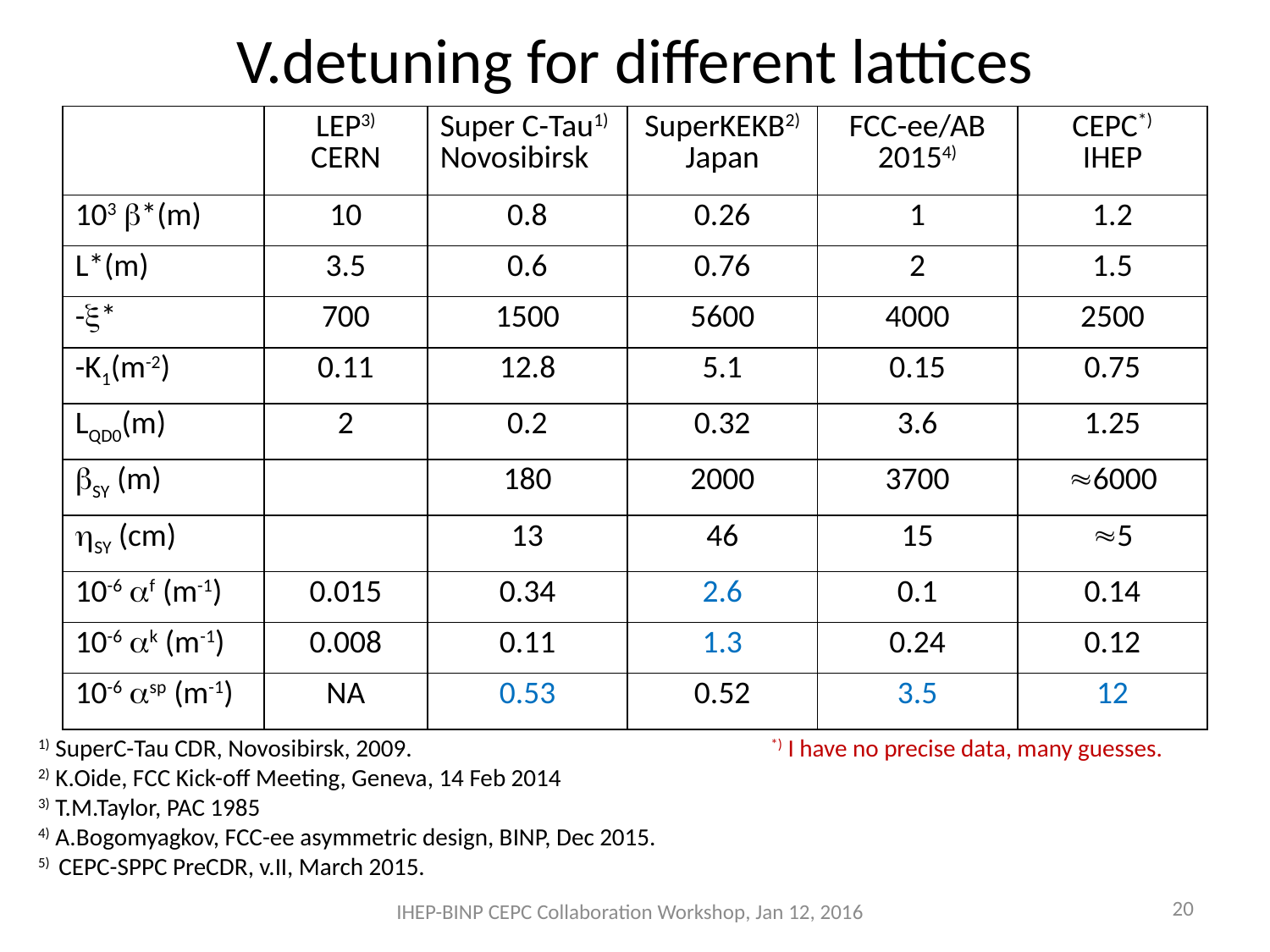

# V.detuning for different lattices
|  | LEP3) CERN | Super C-Tau1) Novosibirsk | SuperKEKB2) Japan | FCC-ee/AB 20154) | CEPC\*) IHEP |
| --- | --- | --- | --- | --- | --- |
| 103 β\*(m) | 10 | 0.8 | 0.26 | 1 | 1.2 |
| L\*(m) | 3.5 | 0.6 | 0.76 | 2 | 1.5 |
| -ξ\* | 700 | 1500 | 5600 | 4000 | 2500 |
| -K1(m-2) | 0.11 | 12.8 | 5.1 | 0.15 | 0.75 |
| LQD0(m) | 2 | 0.2 | 0.32 | 3.6 | 1.25 |
| βSY (m) |  | 180 | 2000 | 3700 | ≈6000 |
| ηSY (cm) |  | 13 | 46 | 15 | ≈5 |
| 10-6 αf (m-1) | 0.015 | 0.34 | 2.6 | 0.1 | 0.14 |
| 10-6 αk (m-1) | 0.008 | 0.11 | 1.3 | 0.24 | 0.12 |
| 10-6 αsp (m-1) | NA | 0.53 | 0.52 | 3.5 | 12 |
1) SuperC-Tau CDR, Novosibirsk, 2009.
2) K.Oide, FCC Kick-off Meeting, Geneva, 14 Feb 2014
3) T.M.Taylor, PAC 1985
4) A.Bogomyagkov, FCC-ee asymmetric design, BINP, Dec 2015.
5)  CEPC-SPPC PreCDR, v.II, March 2015.
*) I have no precise data, many guesses.
20
IHEP-BINP CEPC Collaboration Workshop, Jan 12, 2016